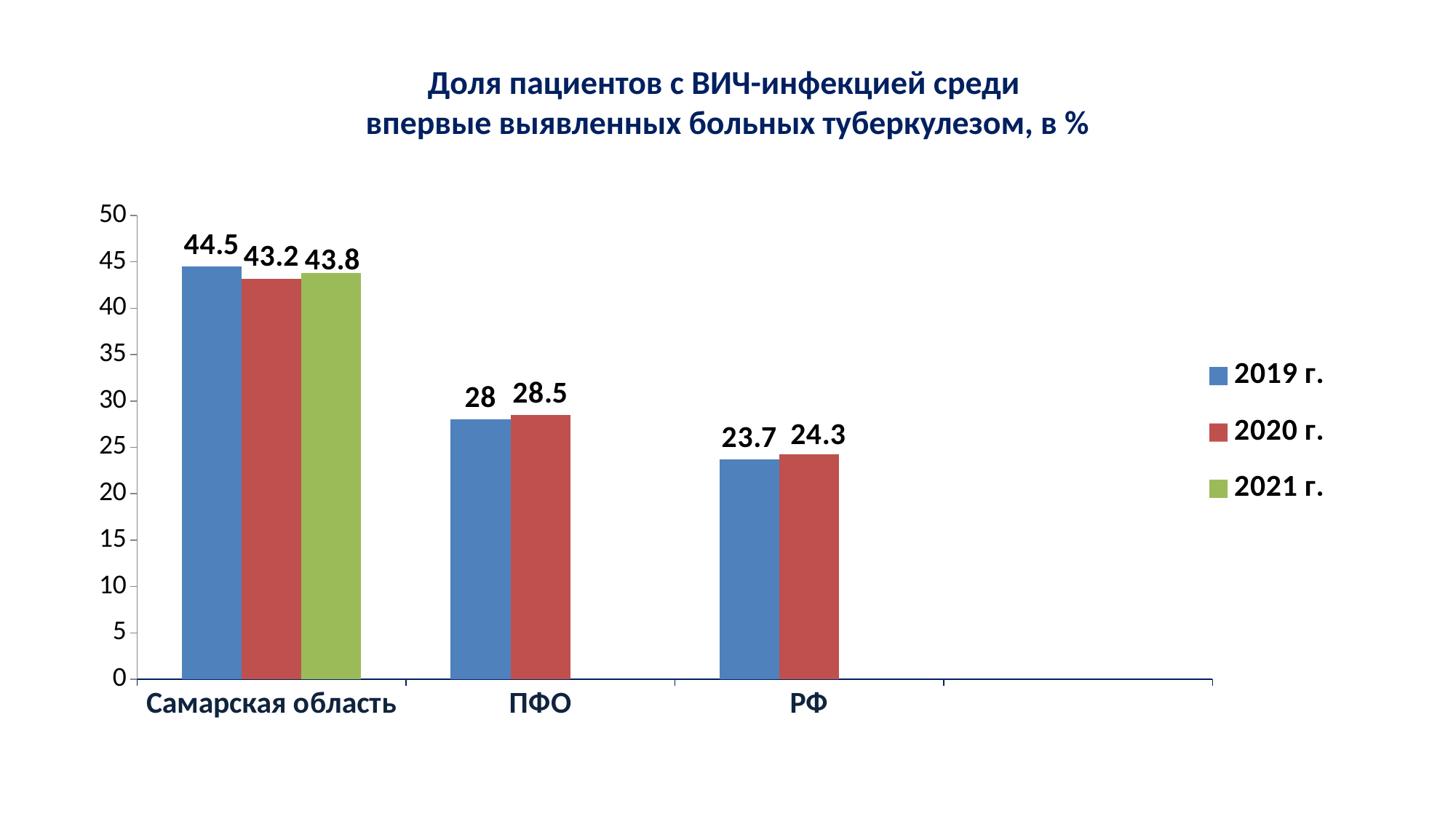

# Доля пациентов с ВИЧ-инфекцией среди впервые выявленных больных туберкулезом, в %

### Chart

| Category | 2019 г. | 2020 г. | 2021 г. |
|---|---|---|---|
| Самарская область | 44.5 | 43.2 | 43.8 |
| ПФО | 28.0 | 28.5 | None |
| РФ | 23.7 | 24.3 | None |